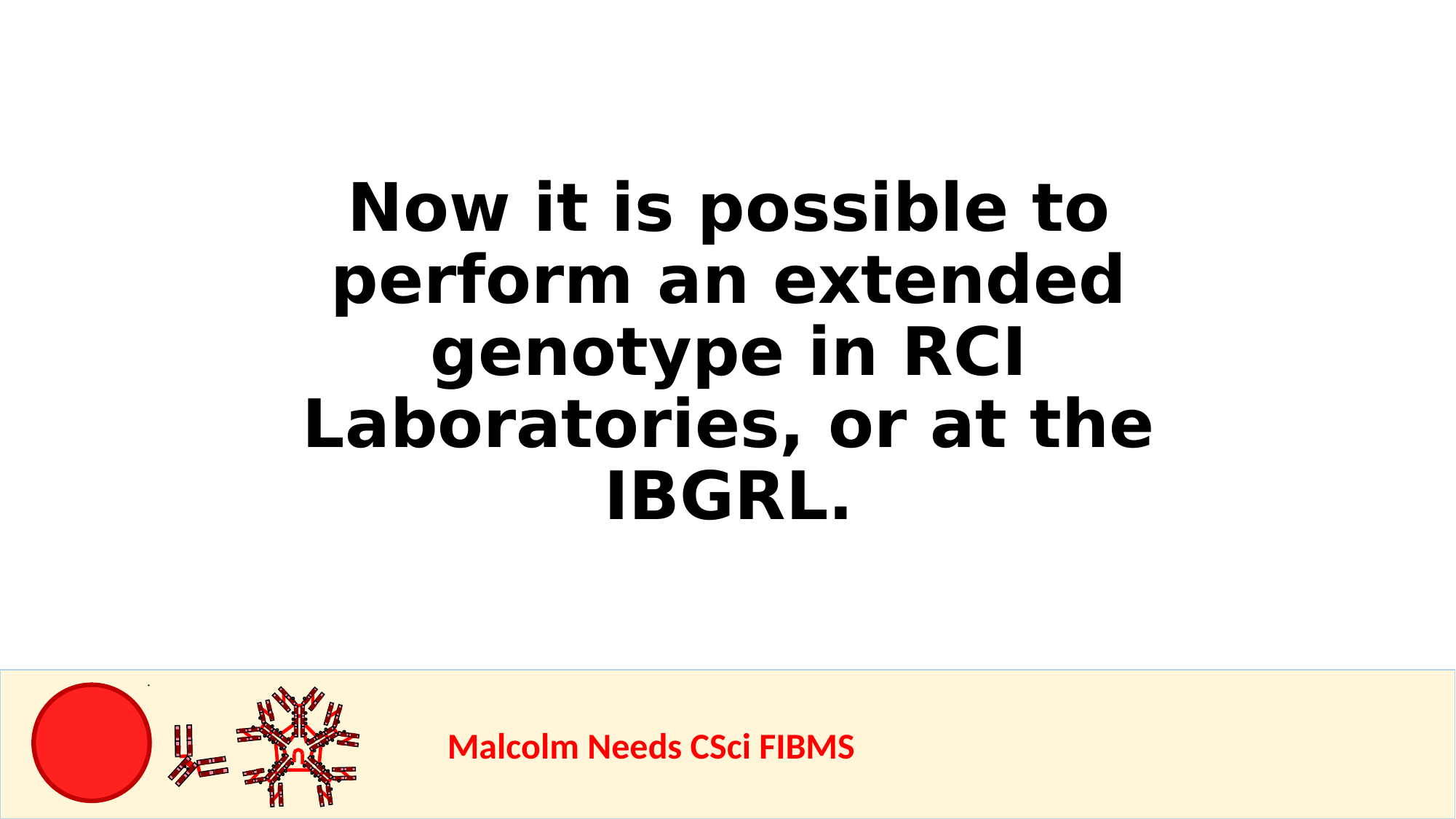

Now it is possible to perform an extended genotype in RCI Laboratories, or at the IBGRL.
				Malcolm Needs CSci FIBMS